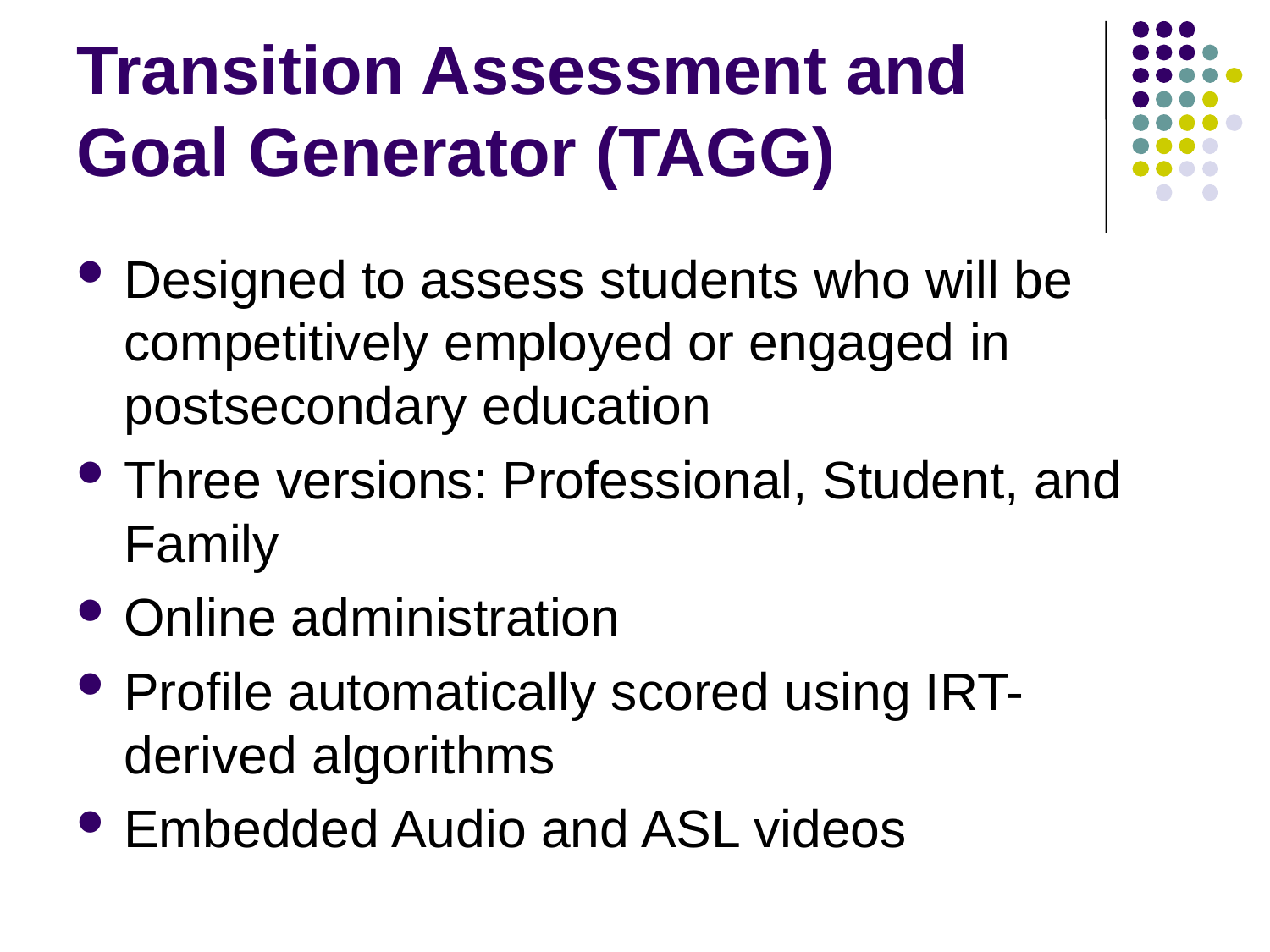

# Transition Assessment and Goal Generator (TAGG)
Designed to assess students who will be competitively employed or engaged in postsecondary education
Three versions: Professional, Student, and Family
Online administration
Profile automatically scored using IRT-derived algorithms
Embedded Audio and ASL videos